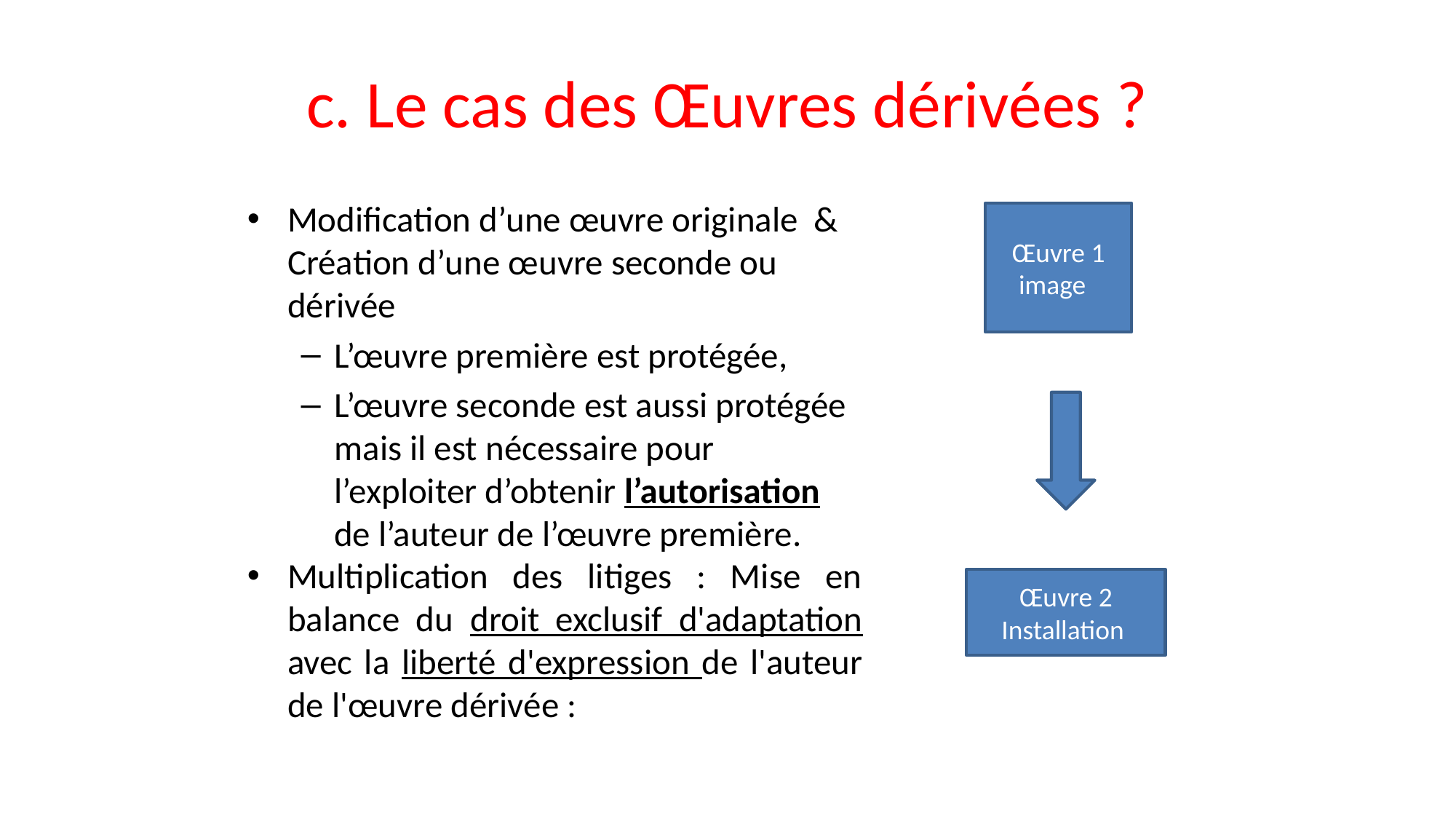

# c. Le cas des Œuvres dérivées ?
Modification d’une œuvre originale  & Création d’une œuvre seconde ou dérivée
L’œuvre première est protégée,
L’œuvre seconde est aussi protégée mais il est nécessaire pour l’exploiter d’obtenir l’autorisation de l’auteur de l’œuvre première.
Multiplication des litiges : Mise en balance du droit exclusif d'adaptation avec la liberté d'expression de l'auteur de l'œuvre dérivée :

Œuvre 1
image

Œuvre 2
Installation